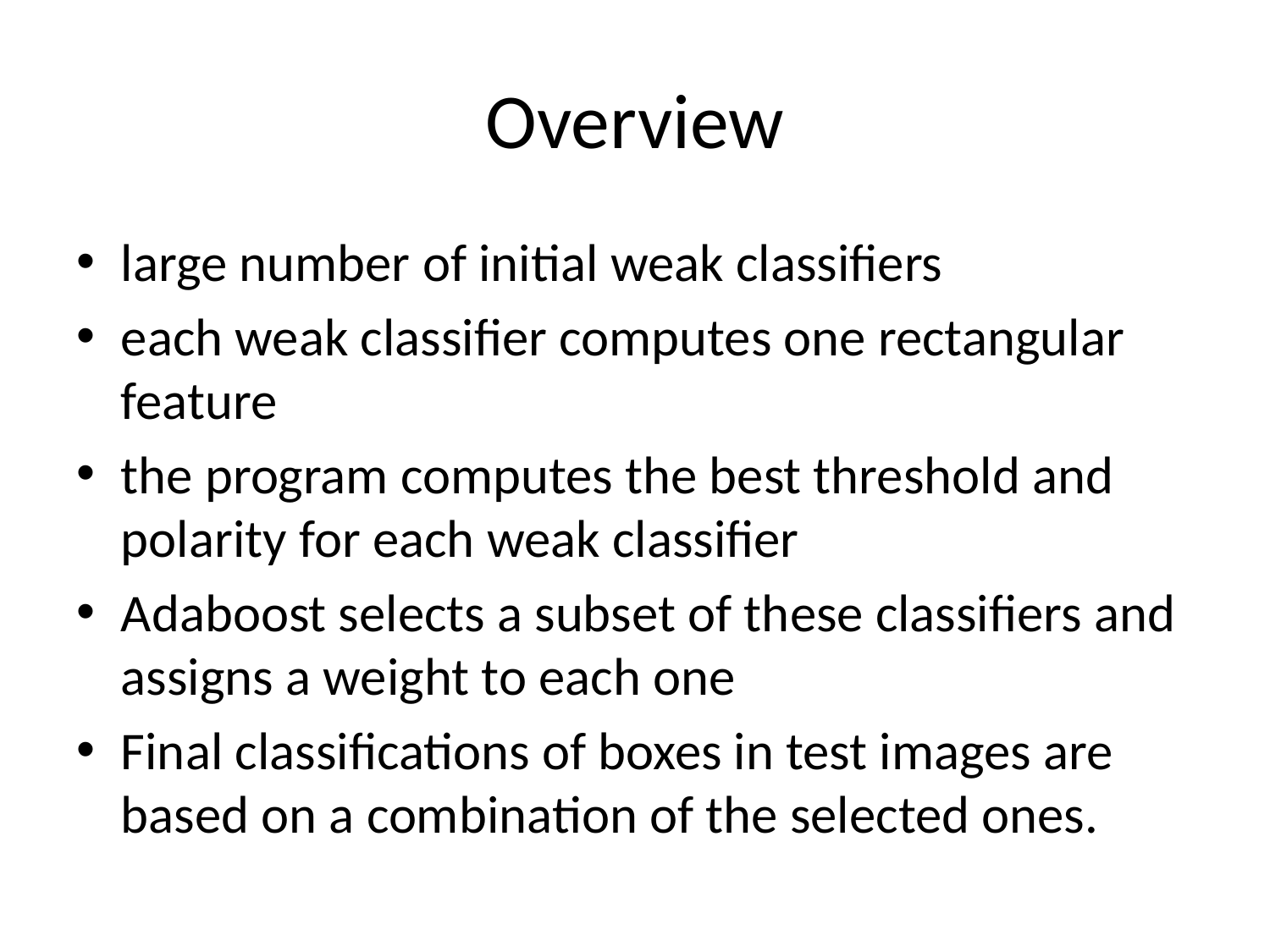

# Overview
large number of initial weak classifiers
each weak classifier computes one rectangular feature
the program computes the best threshold and polarity for each weak classifier
Adaboost selects a subset of these classifiers and assigns a weight to each one
Final classifications of boxes in test images are based on a combination of the selected ones.